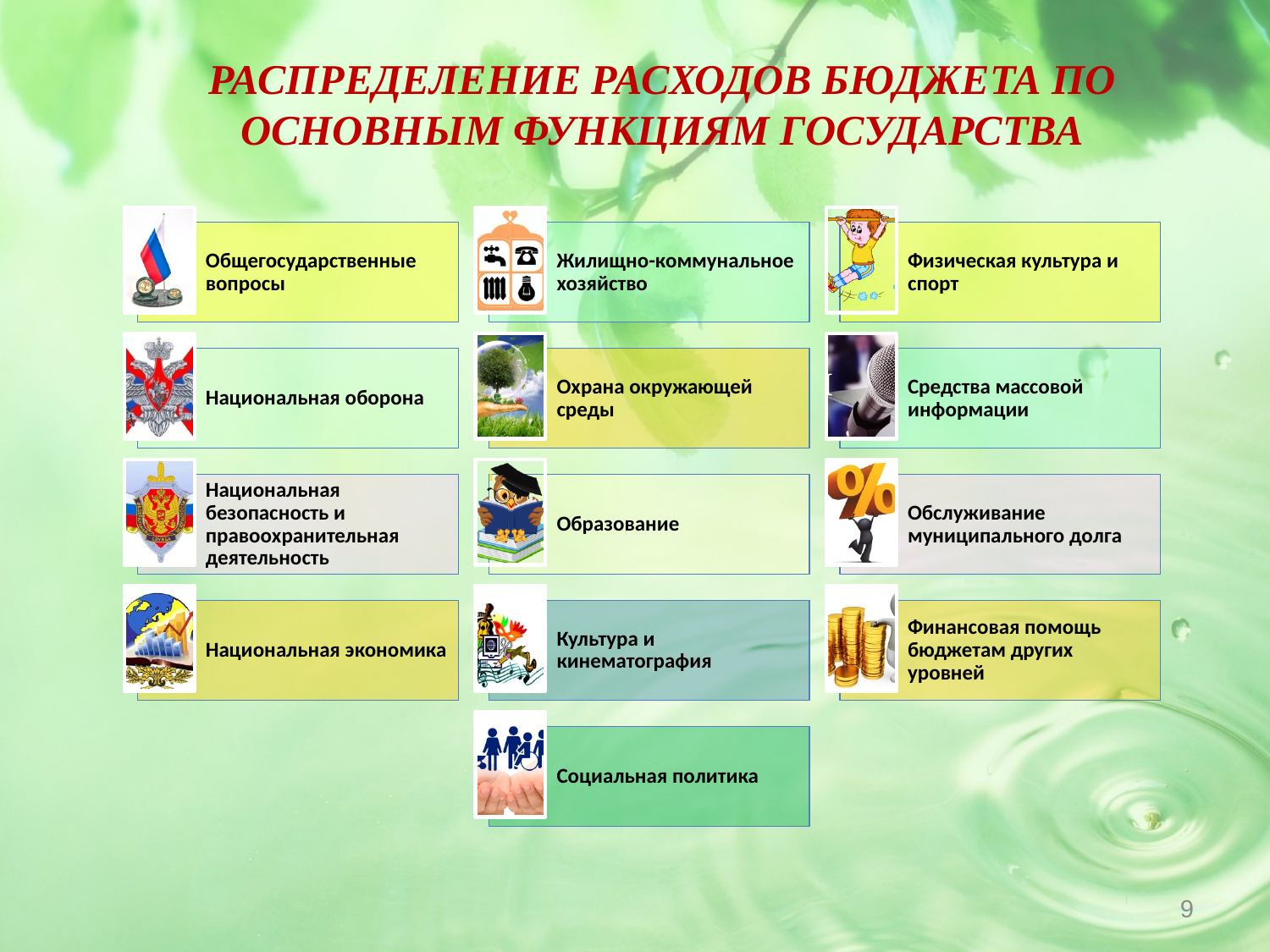

РАСПРЕДЕЛЕНИЕ РАСХОДОВ БЮДЖЕТА ПО ОСНОВНЫМ ФУНКЦИЯМ ГОСУДАРСТВА
Общегосударственные вопросы
Жилищно-коммунальное хозяйство
Физическая культура и спорт
Национальная оборона
Охрана окружающей среды
Средства массовой информации
Национальная безопасность и правоохранительная деятельность
Образование
Обслуживание муниципального долга
Национальная экономика
Культура и кинематография
Финансовая помощь бюджетам других уровней
Социальная политика
9